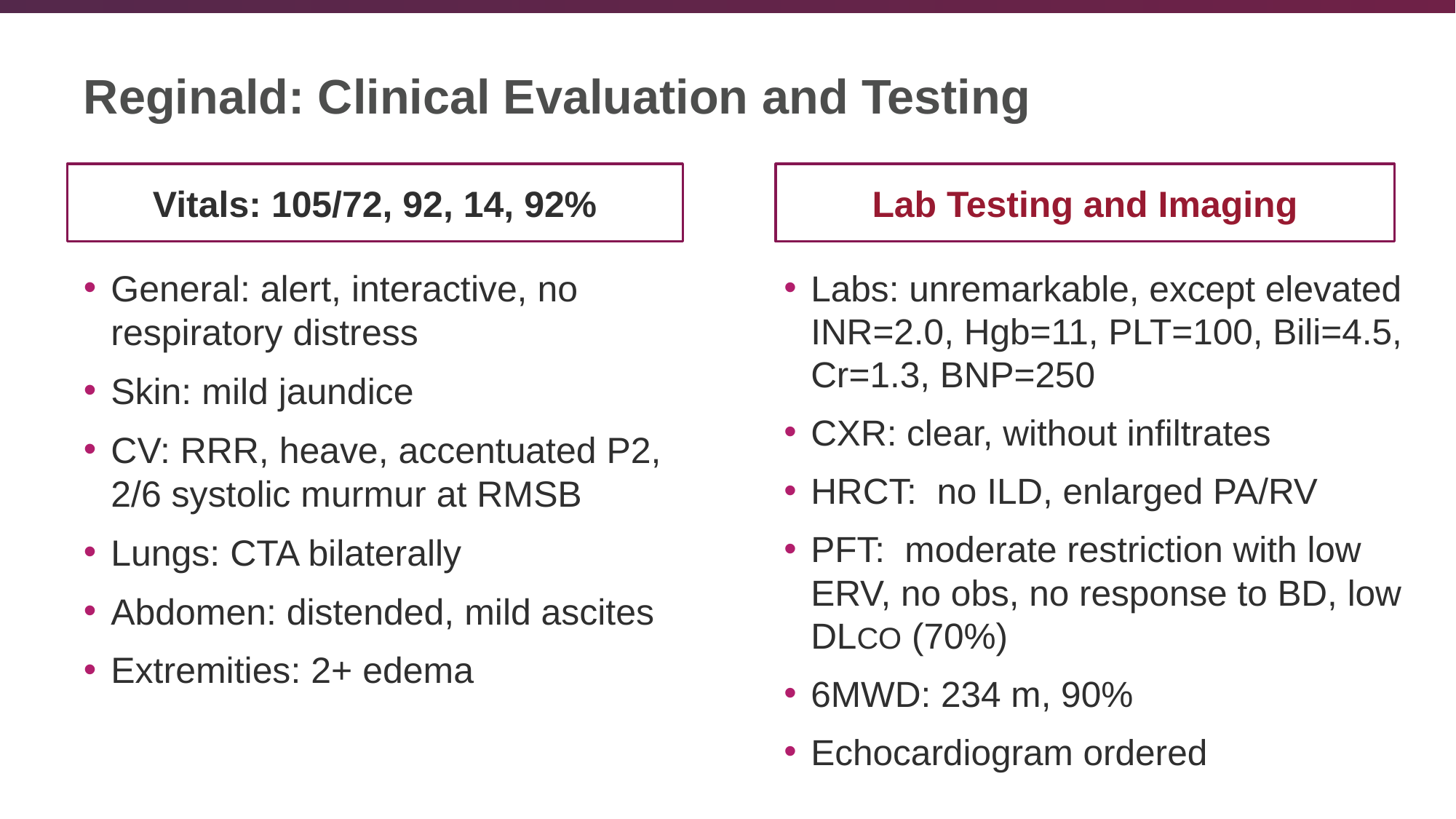

# Reginald: Clinical Evaluation and Testing
Vitals: 105/72, 92, 14, 92%
Lab Testing and Imaging
General: alert, interactive, no respiratory distress
Skin: mild jaundice
CV: RRR, heave, accentuated P2, 2/6 systolic murmur at RMSB
Lungs: CTA bilaterally
Abdomen: distended, mild ascites
Extremities: 2+ edema
Labs: unremarkable, except elevated INR=2.0, Hgb=11, PLT=100, Bili=4.5, Cr=1.3, BNP=250
CXR: clear, without infiltrates
HRCT:  no ILD, enlarged PA/RV
PFT:  moderate restriction with low ERV, no obs, no response to BD, low DLCO (70%)
6MWD: 234 m, 90%
Echocardiogram ordered